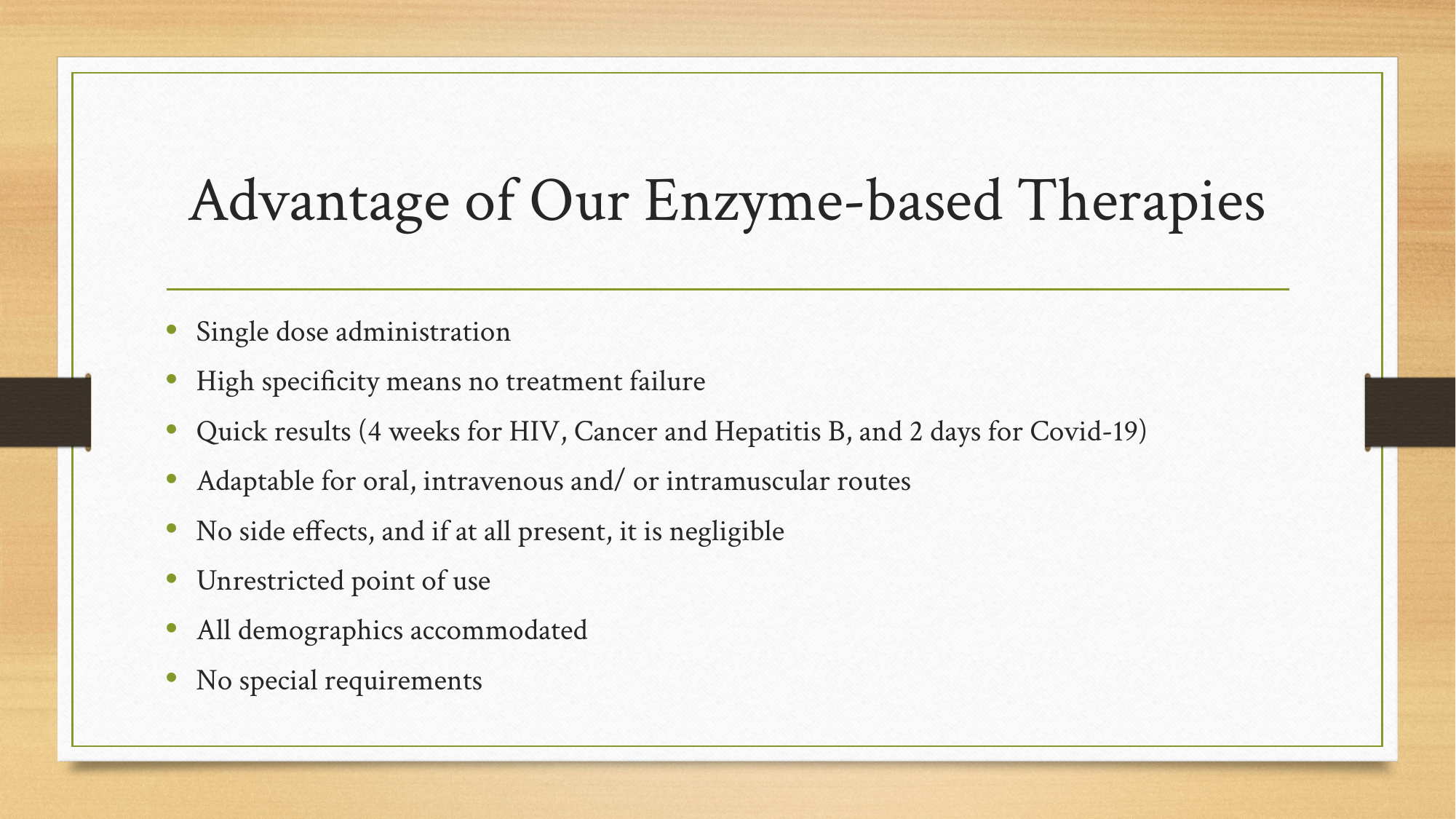

# Advantage of Our Enzyme-based Therapies
Single dose administration
High specificity means no treatment failure
Quick results (4 weeks for HIV, Cancer and Hepatitis B, and 2 days for Covid-19)
Adaptable for oral, intravenous and/ or intramuscular routes
No side effects, and if at all present, it is negligible
Unrestricted point of use
All demographics accommodated
No special requirements